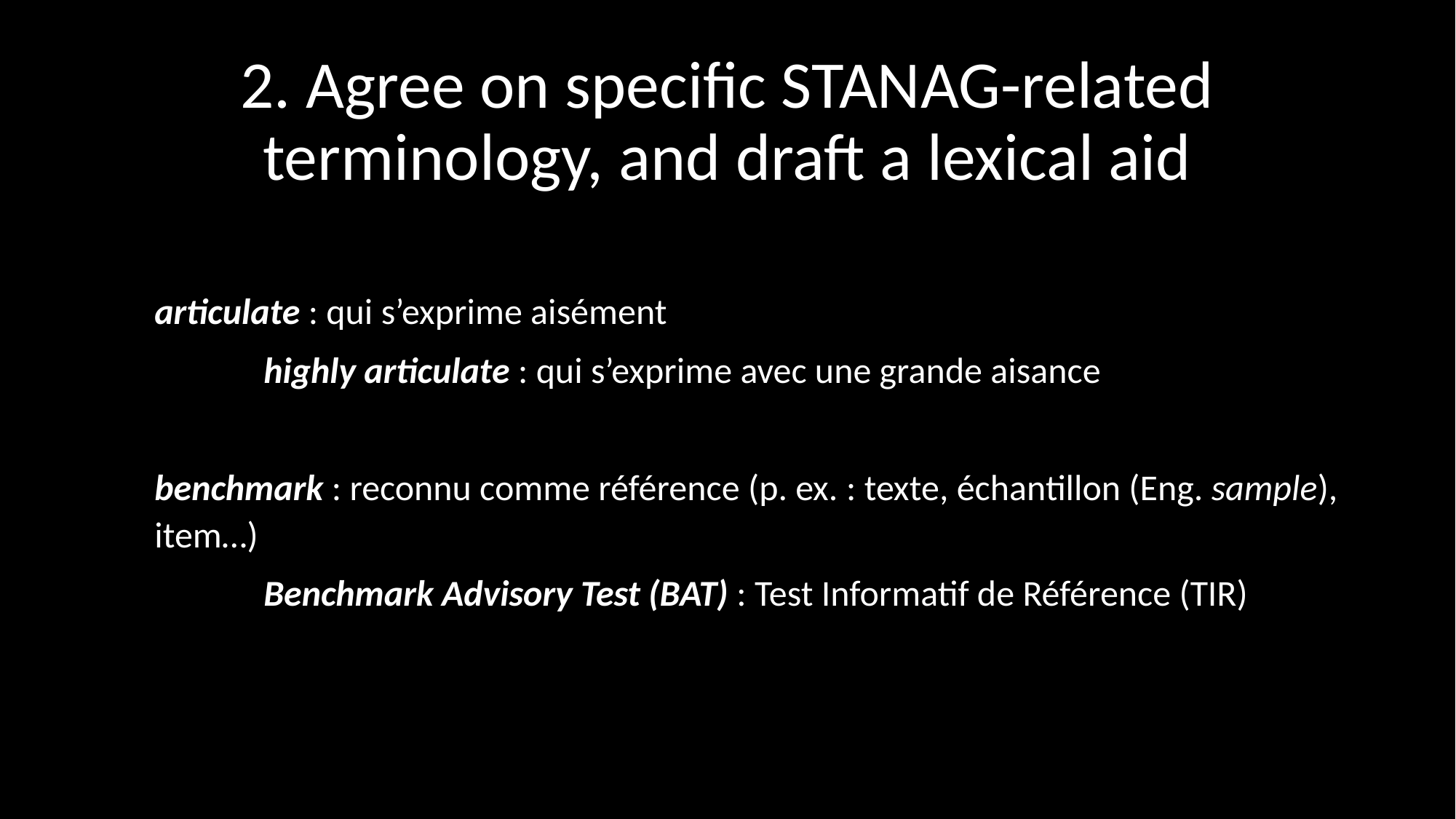

# 2. Agree on specific STANAG-related terminology, and draft a lexical aid
articulate : qui s’exprime aisément
	highly articulate : qui s’exprime avec une grande aisance

benchmark : reconnu comme référence (p. ex. : texte, échantillon (Eng. sample), item…)
	Benchmark Advisory Test (BAT) : Test Informatif de Référence (TIR)